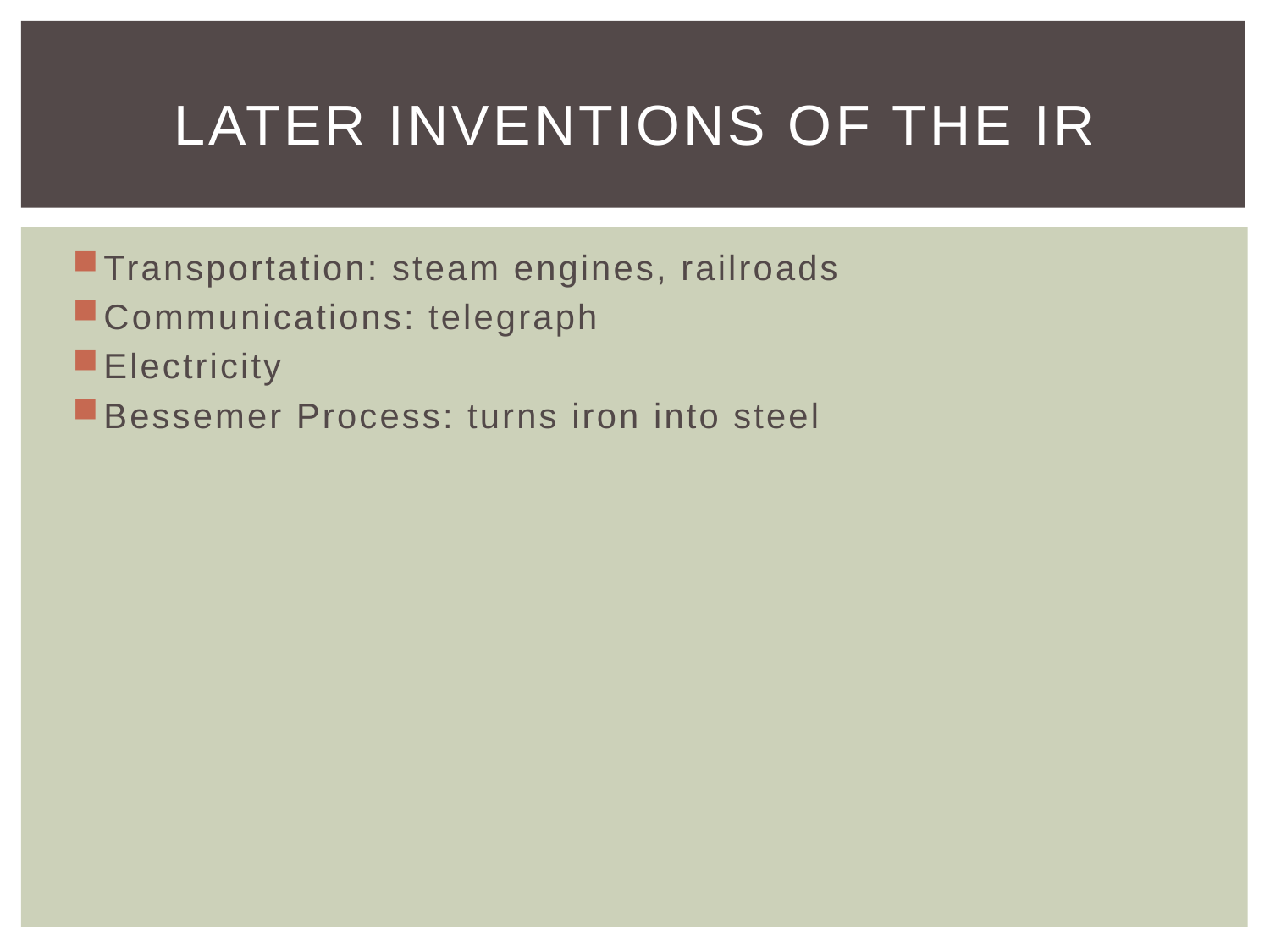

# Later inventions of the IR
Transportation: steam engines, railroads
Communications: telegraph
Electricity
Bessemer Process: turns iron into steel